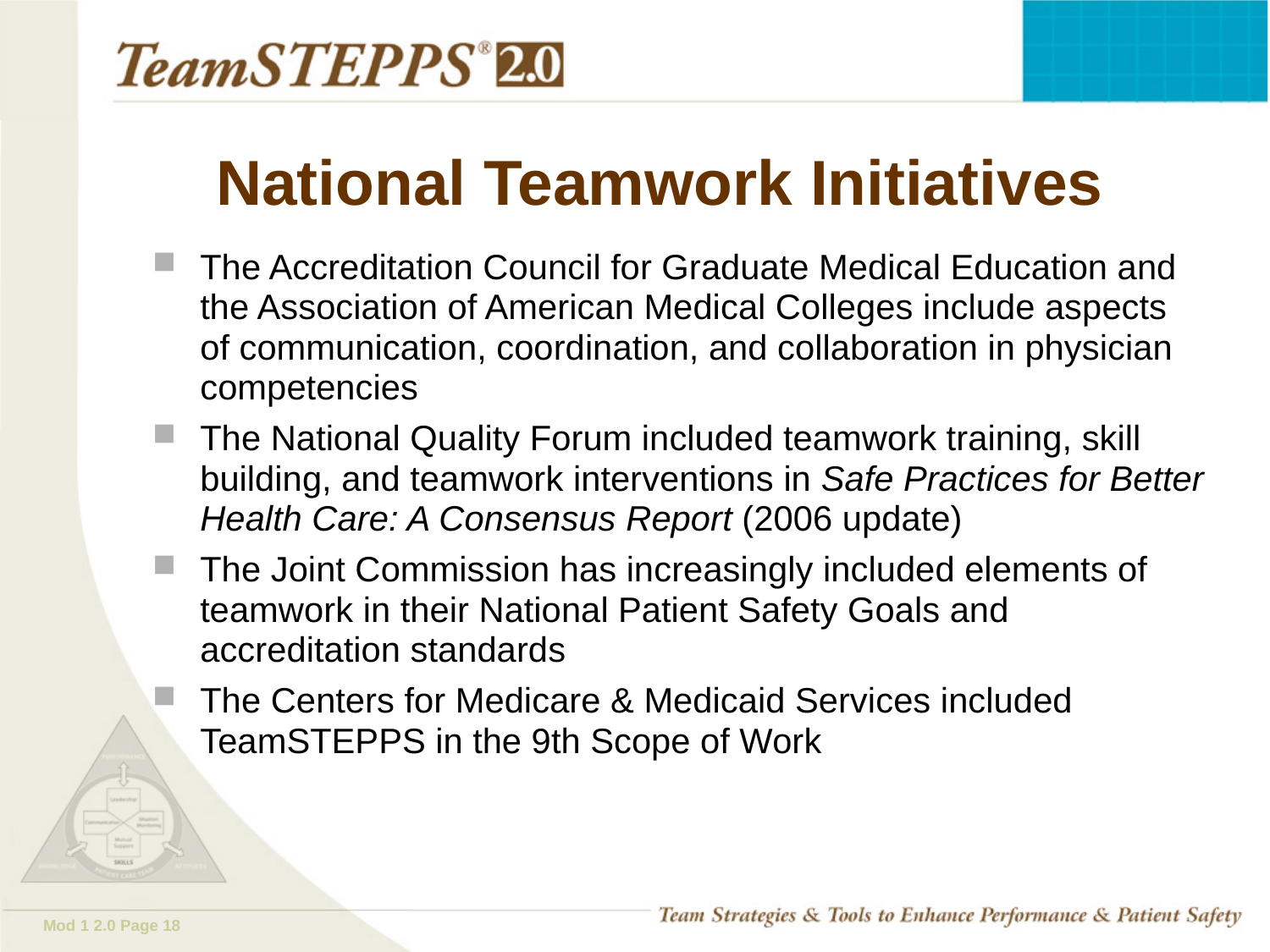

# National Teamwork Initiatives
The Accreditation Council for Graduate Medical Education and the Association of American Medical Colleges include aspects of communication, coordination, and collaboration in physician competencies
The National Quality Forum included teamwork training, skill building, and teamwork interventions in Safe Practices for Better Health Care: A Consensus Report (2006 update)
The Joint Commission has increasingly included elements of teamwork in their National Patient Safety Goals and accreditation standards
The Centers for Medicare & Medicaid Services included TeamSTEPPS in the 9th Scope of Work